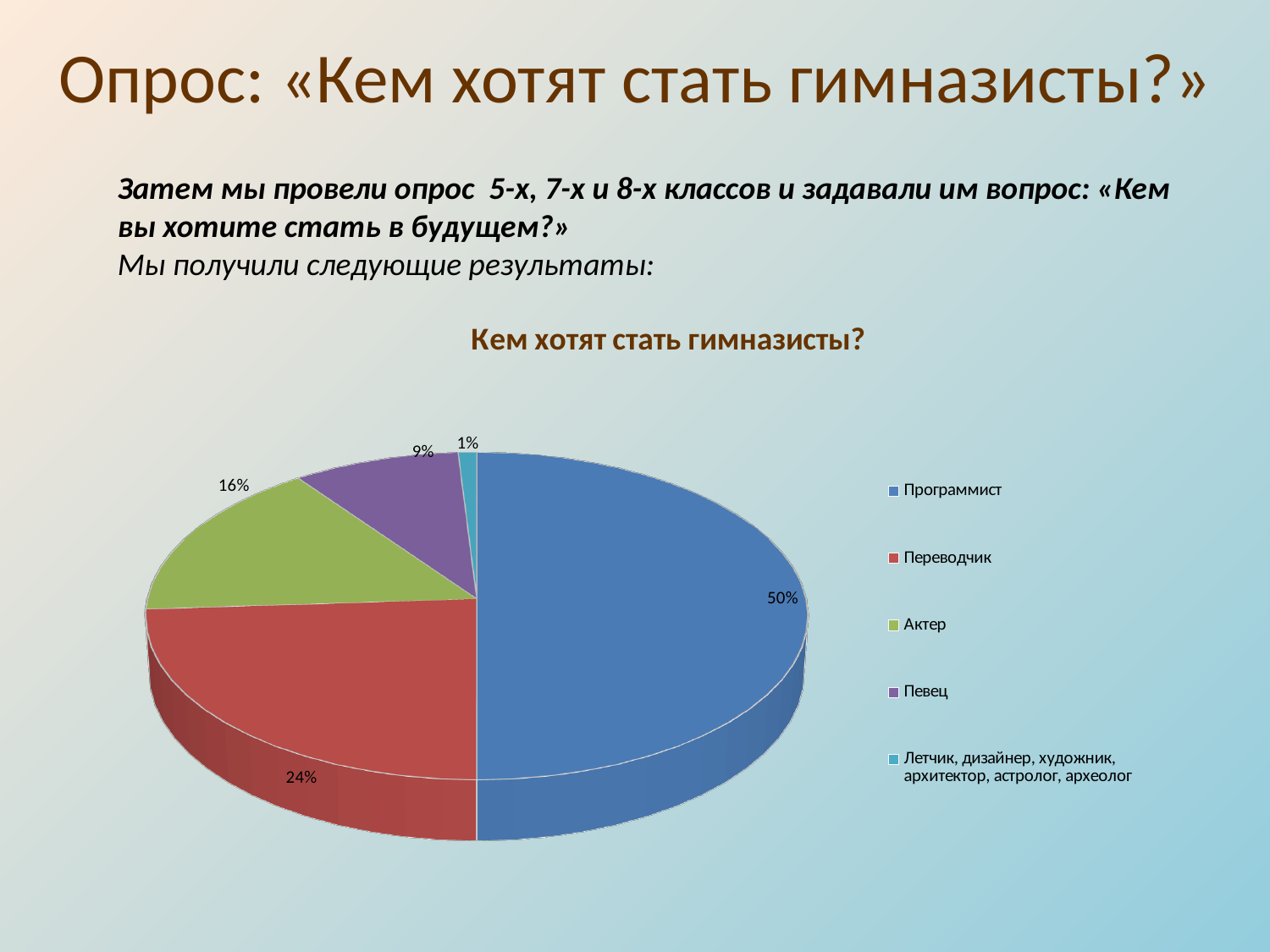

Опрос: «Кем хотят стать гимназисты?»
Затем мы провели опрос  5-х, 7-х и 8-х классов и задавали им вопрос: «Кем вы хотите стать в будущем?»
Мы получили следующие результаты:

[unsupported chart]